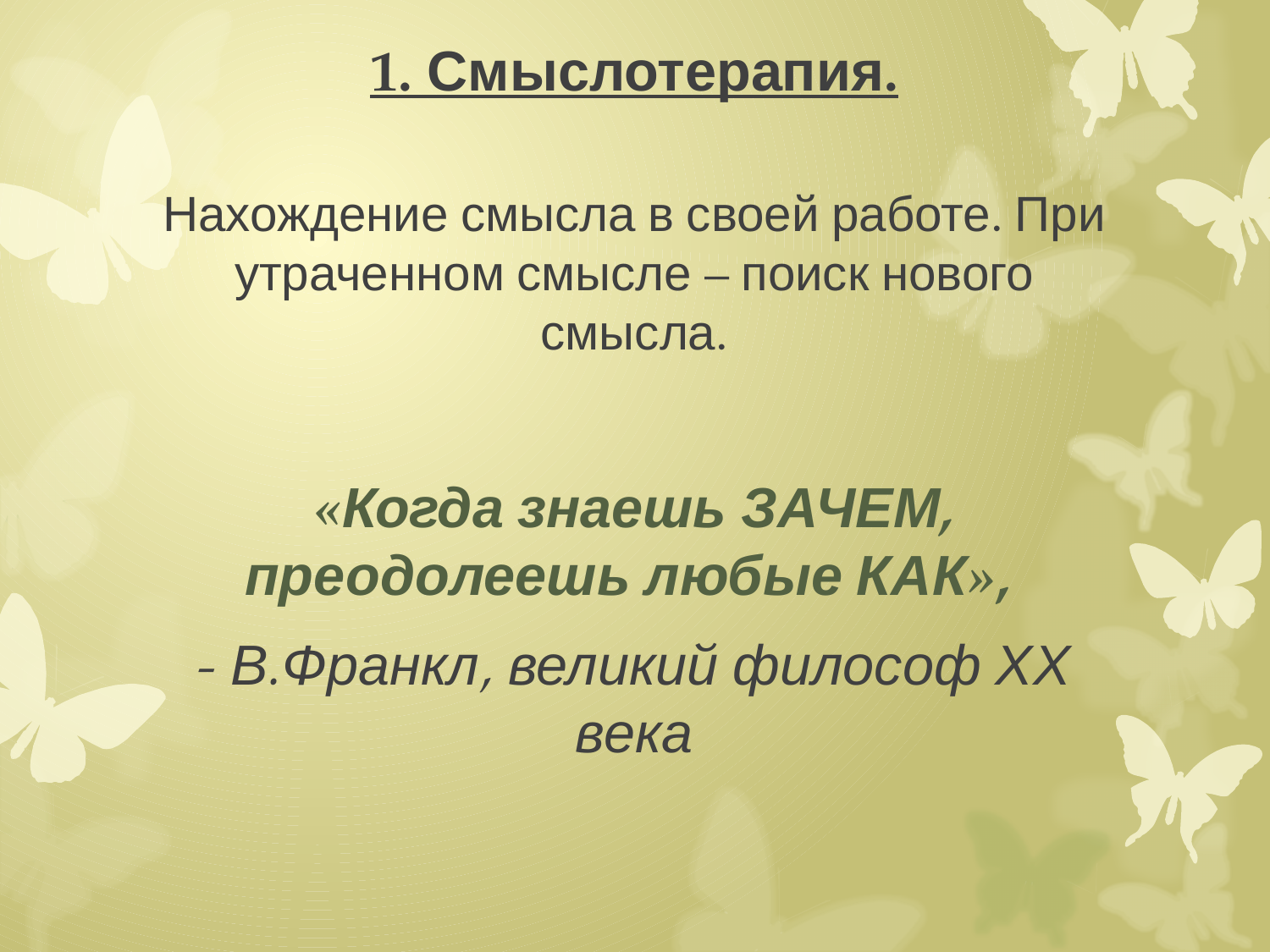

# 1. Смыслотерапия.
Нахождение смысла в своей работе. При утраченном смысле – поиск нового смысла.

«Когда знаешь ЗАЧЕМ, преодолеешь любые КАК»,
- В.Франкл, великий философ ХХ века